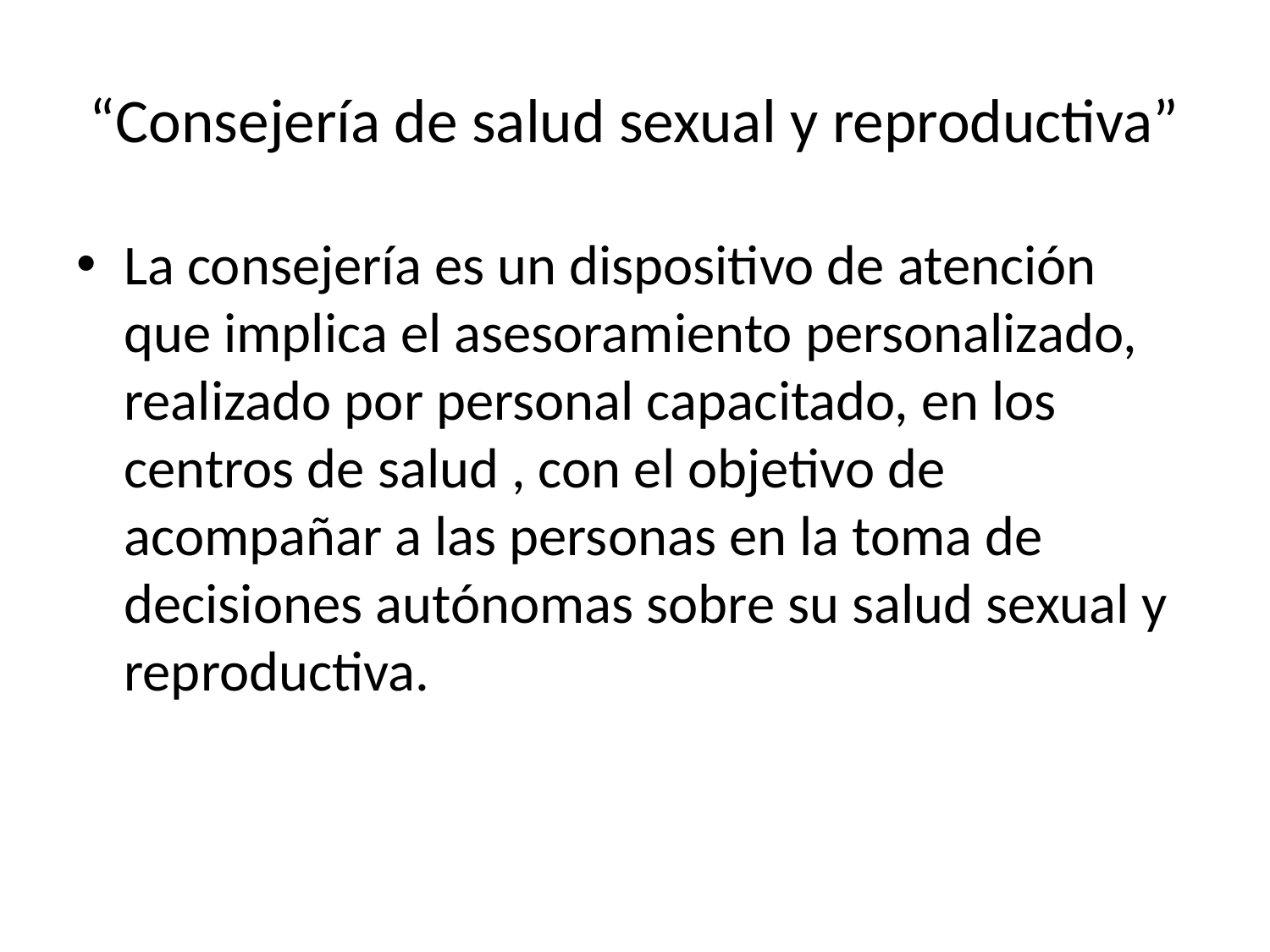

# “Consejería de salud sexual y reproductiva”
La consejería es un dispositivo de atención que implica el asesoramiento personalizado, realizado por personal capacitado, en los centros de salud , con el objetivo de acompañar a las personas en la toma de decisiones autónomas sobre su salud sexual y reproductiva.